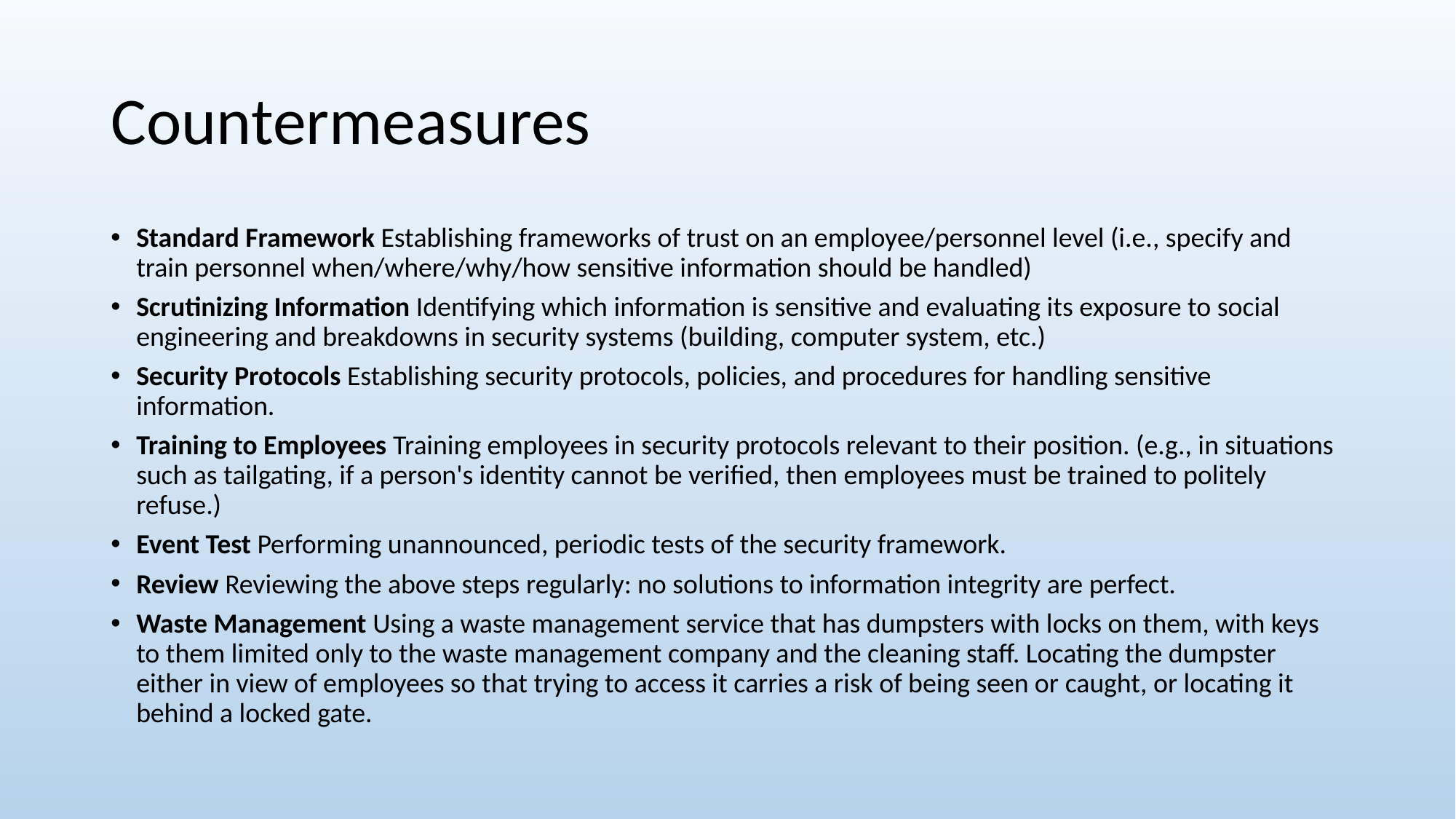

# Countermeasures
Standard Framework Establishing frameworks of trust on an employee/personnel level (i.e., specify and train personnel when/where/why/how sensitive information should be handled)
Scrutinizing Information Identifying which information is sensitive and evaluating its exposure to social engineering and breakdowns in security systems (building, computer system, etc.)
Security Protocols Establishing security protocols, policies, and procedures for handling sensitive information.
Training to Employees Training employees in security protocols relevant to their position. (e.g., in situations such as tailgating, if a person's identity cannot be verified, then employees must be trained to politely refuse.)
Event Test Performing unannounced, periodic tests of the security framework.
Review Reviewing the above steps regularly: no solutions to information integrity are perfect.
Waste Management Using a waste management service that has dumpsters with locks on them, with keys to them limited only to the waste management company and the cleaning staff. Locating the dumpster either in view of employees so that trying to access it carries a risk of being seen or caught, or locating it behind a locked gate.